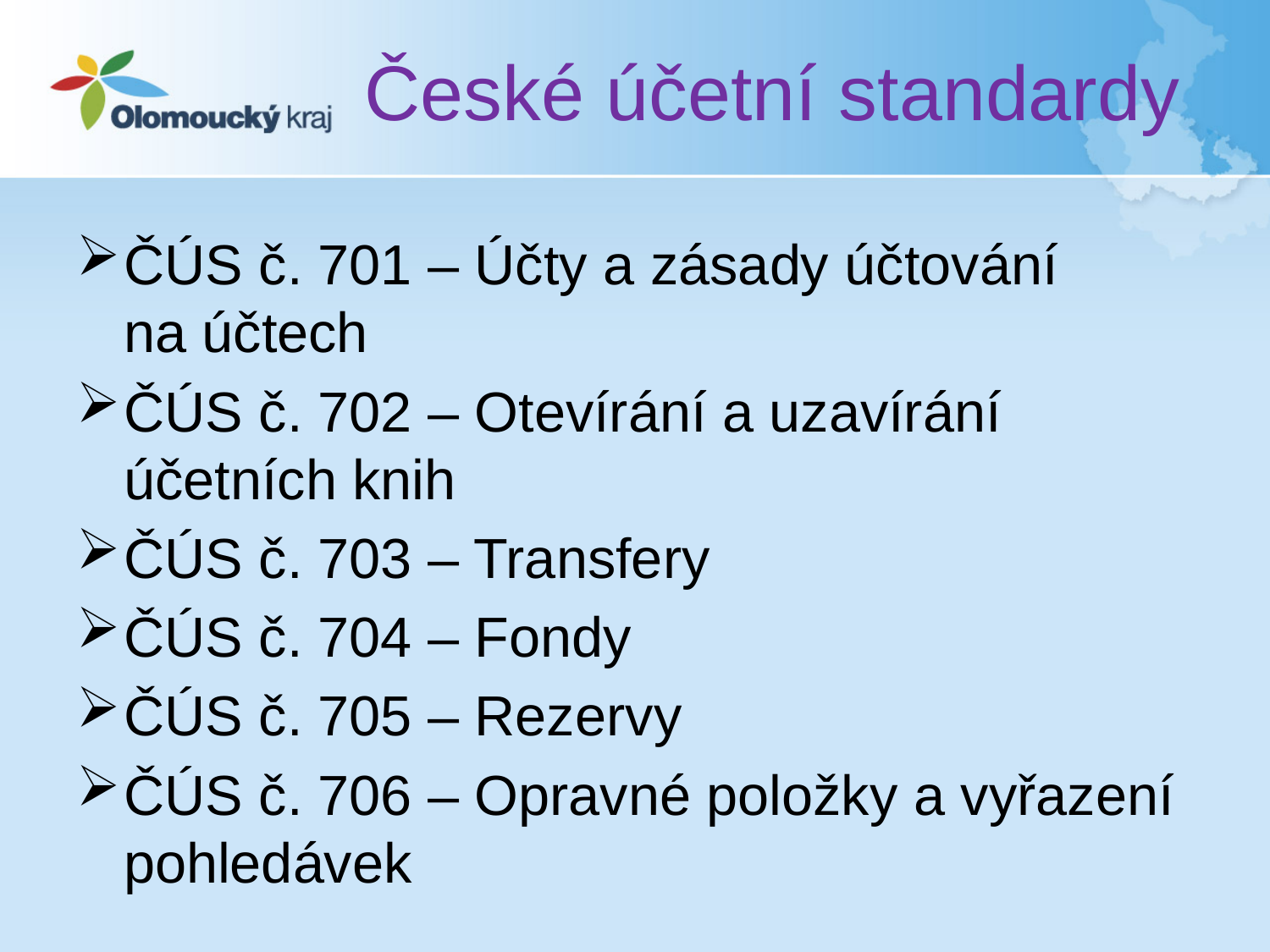

# České účetní standardy
ČÚS č. 701 – Účty a zásady účtování
na účtech
ČÚS č. 702 – Otevírání a uzavírání účetních knih
ČÚS č. 703 – Transfery
ČÚS č. 704 – Fondy
ČÚS č. 705 – Rezervy
ČÚS č. 706 – Opravné položky a vyřazení pohledávek